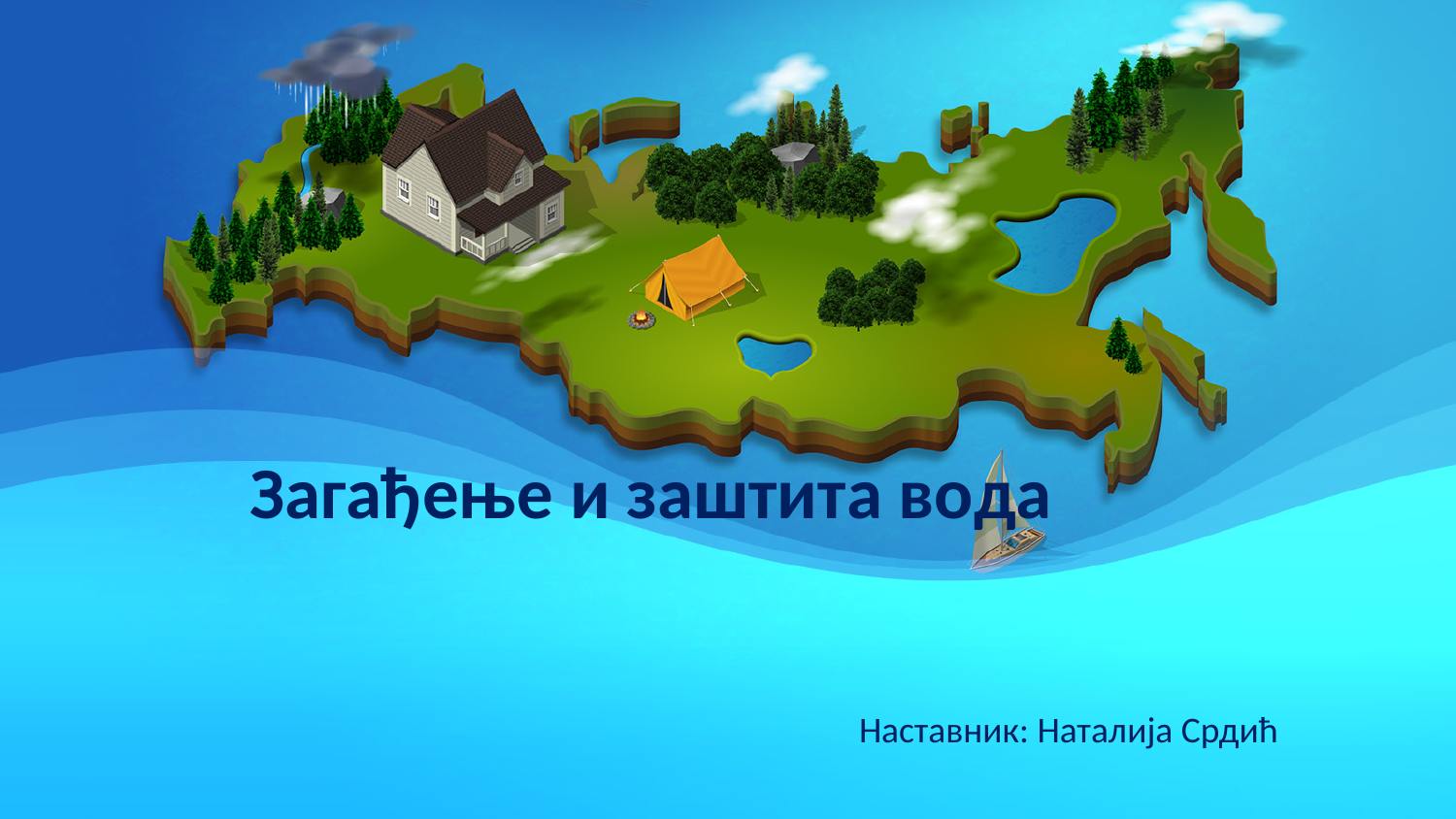

Загађење и заштита вода

Наставник: Наталија Срдић